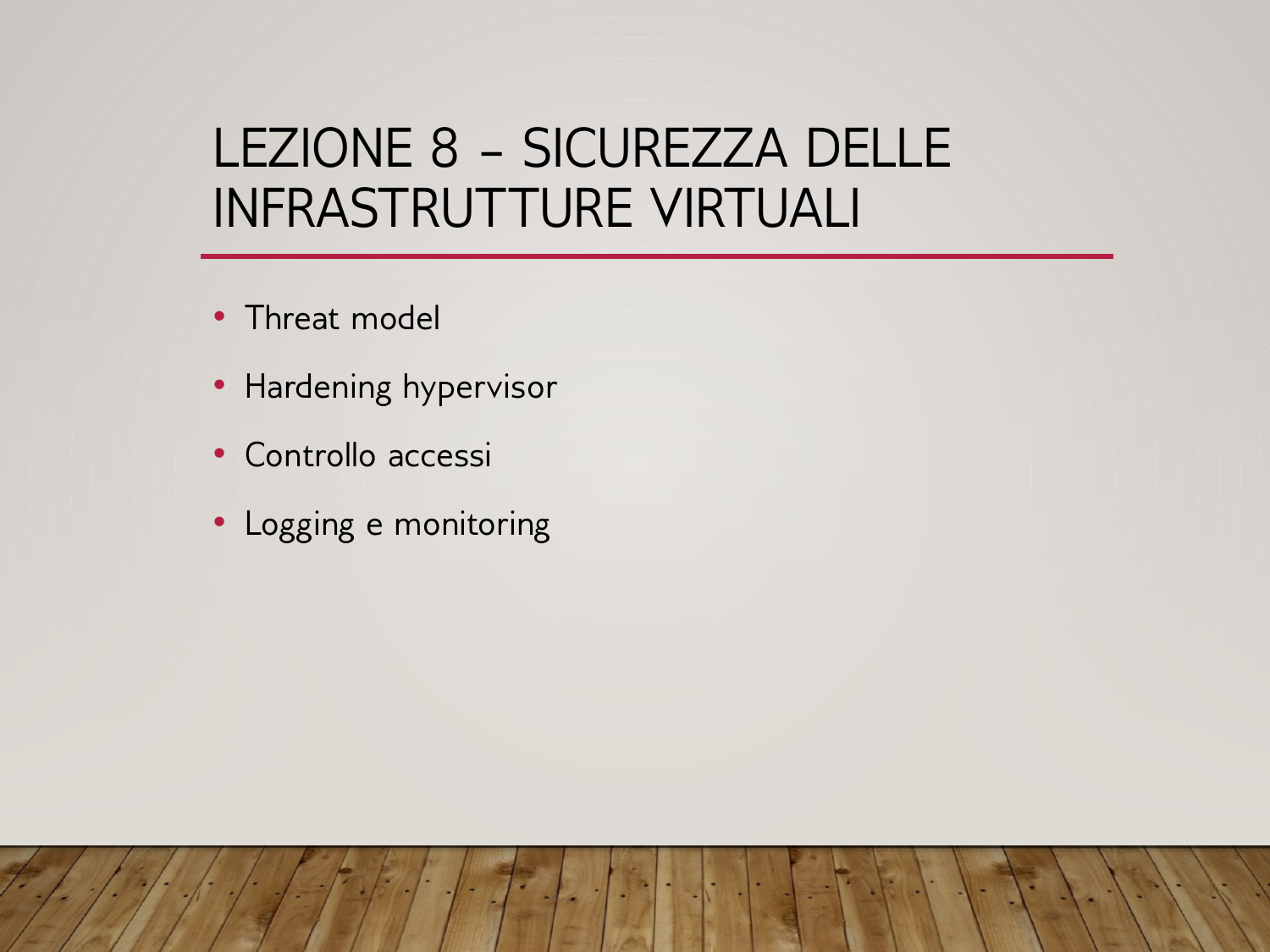

# Lezione 8 – Sicurezza delle Infrastrutture Virtuali
Threat model
Hardening hypervisor
Controllo accessi
Logging e monitoring